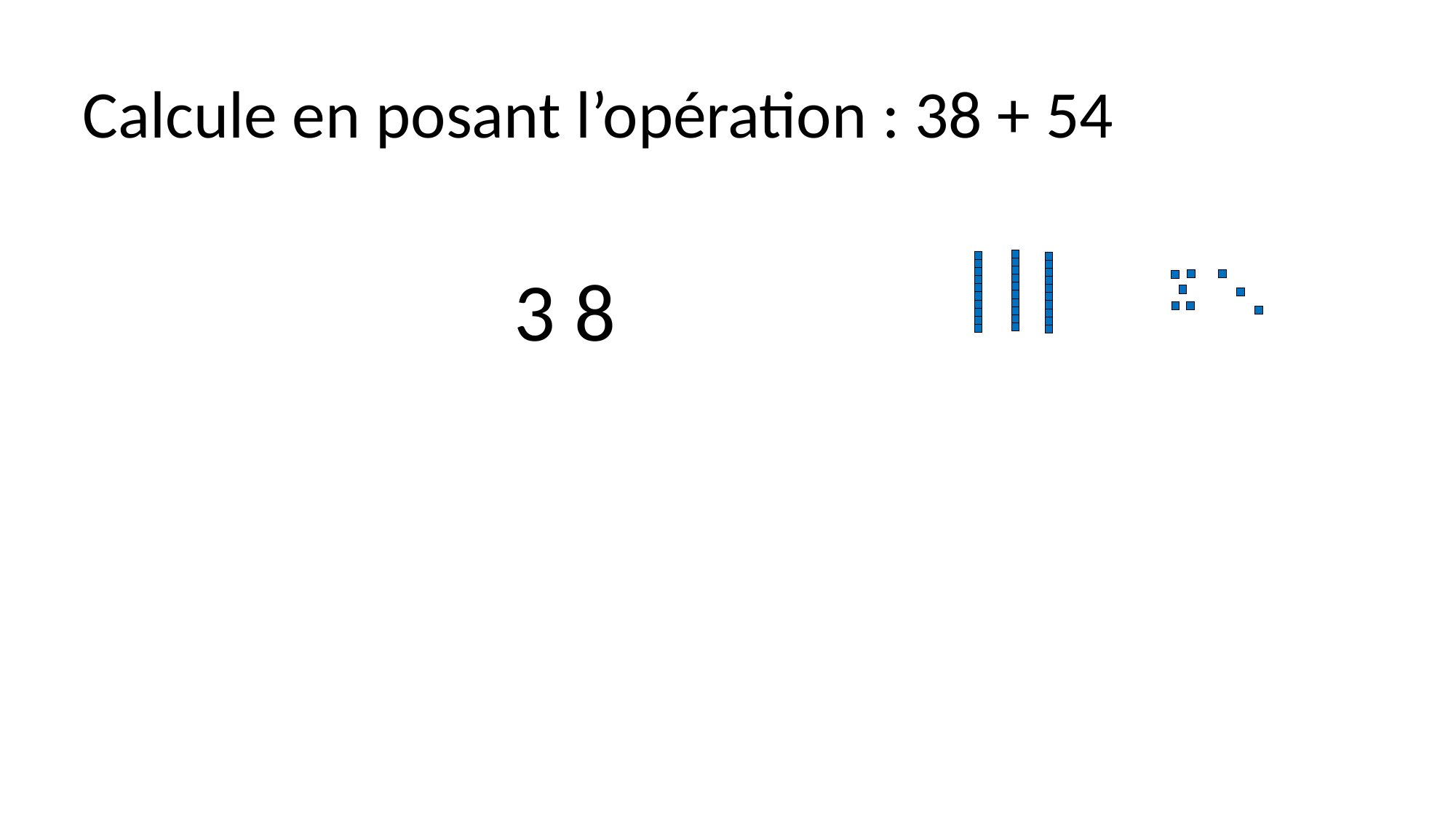

# Calcule en posant l’opération : 38 + 54

3 8